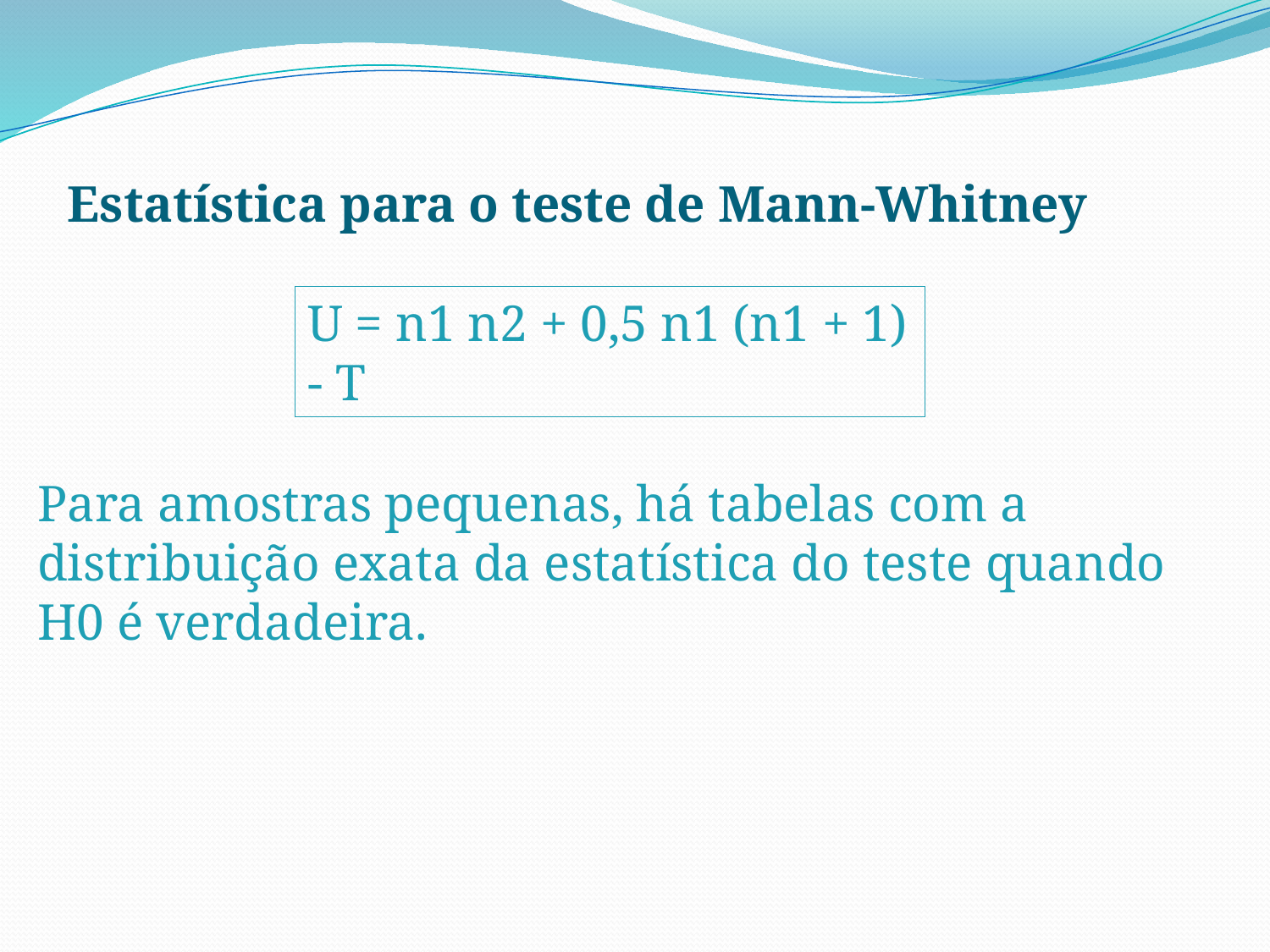

Estatística para o teste de Mann-Whitney
U = n1 n2 + 0,5 n1 (n1 + 1) - T
Para amostras pequenas, há tabelas com a distribuição exata da estatística do teste quando H0 é verdadeira.